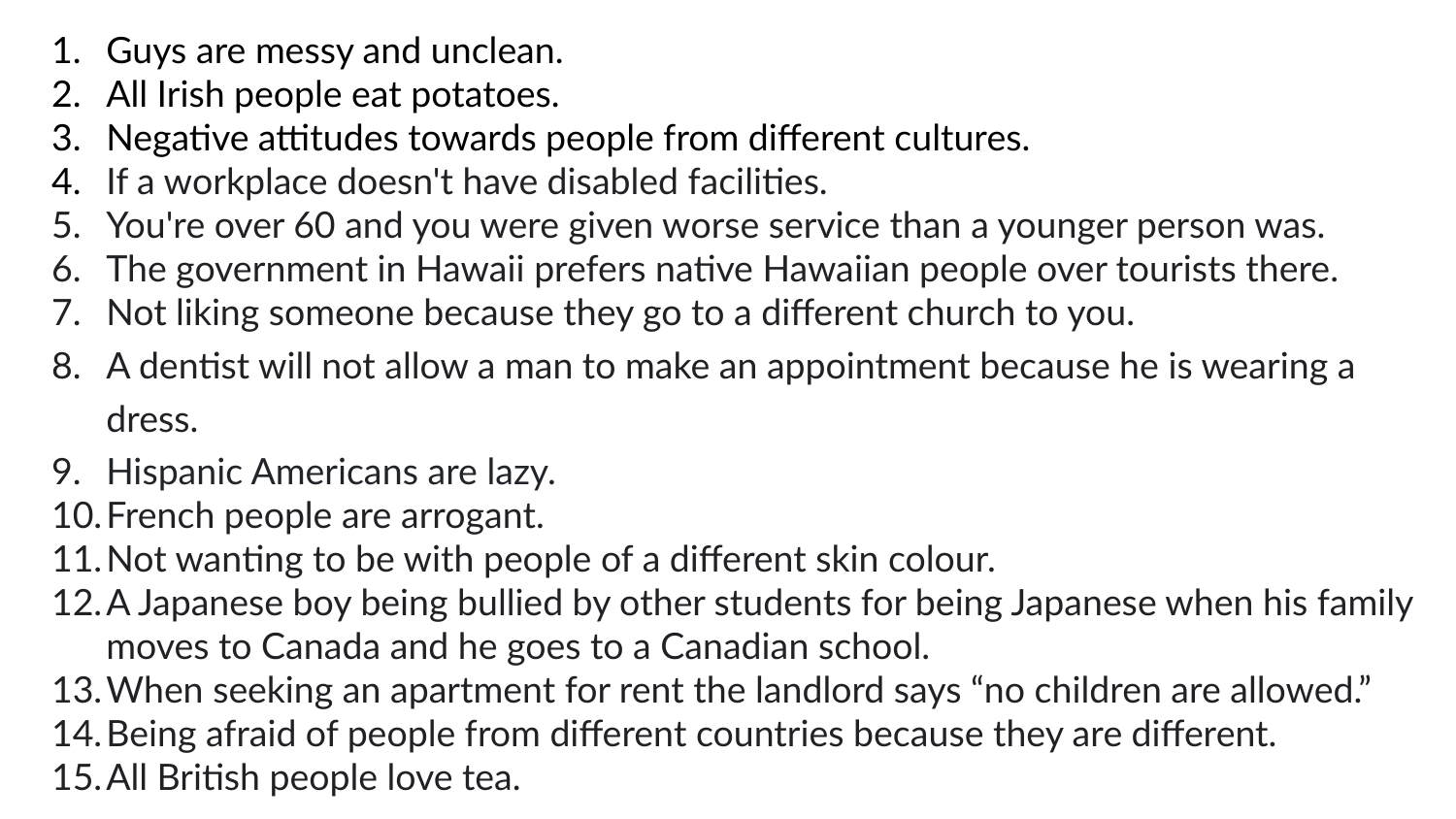

Guys are messy and unclean.
All Irish people eat potatoes.
Negative attitudes towards people from different cultures.
If a workplace doesn't have disabled facilities.
You're over 60 and you were given worse service than a younger person was.
The government in Hawaii prefers native Hawaiian people over tourists there.
Not liking someone because they go to a different church to you.
A dentist will not allow a man to make an appointment because he is wearing a dress.
Hispanic Americans are lazy.
French people are arrogant.
Not wanting to be with people of a different skin colour.
A Japanese boy being bullied by other students for being Japanese when his family moves to Canada and he goes to a Canadian school.
When seeking an apartment for rent the landlord says “no children are allowed.”
Being afraid of people from different countries because they are different.
All British people love tea.